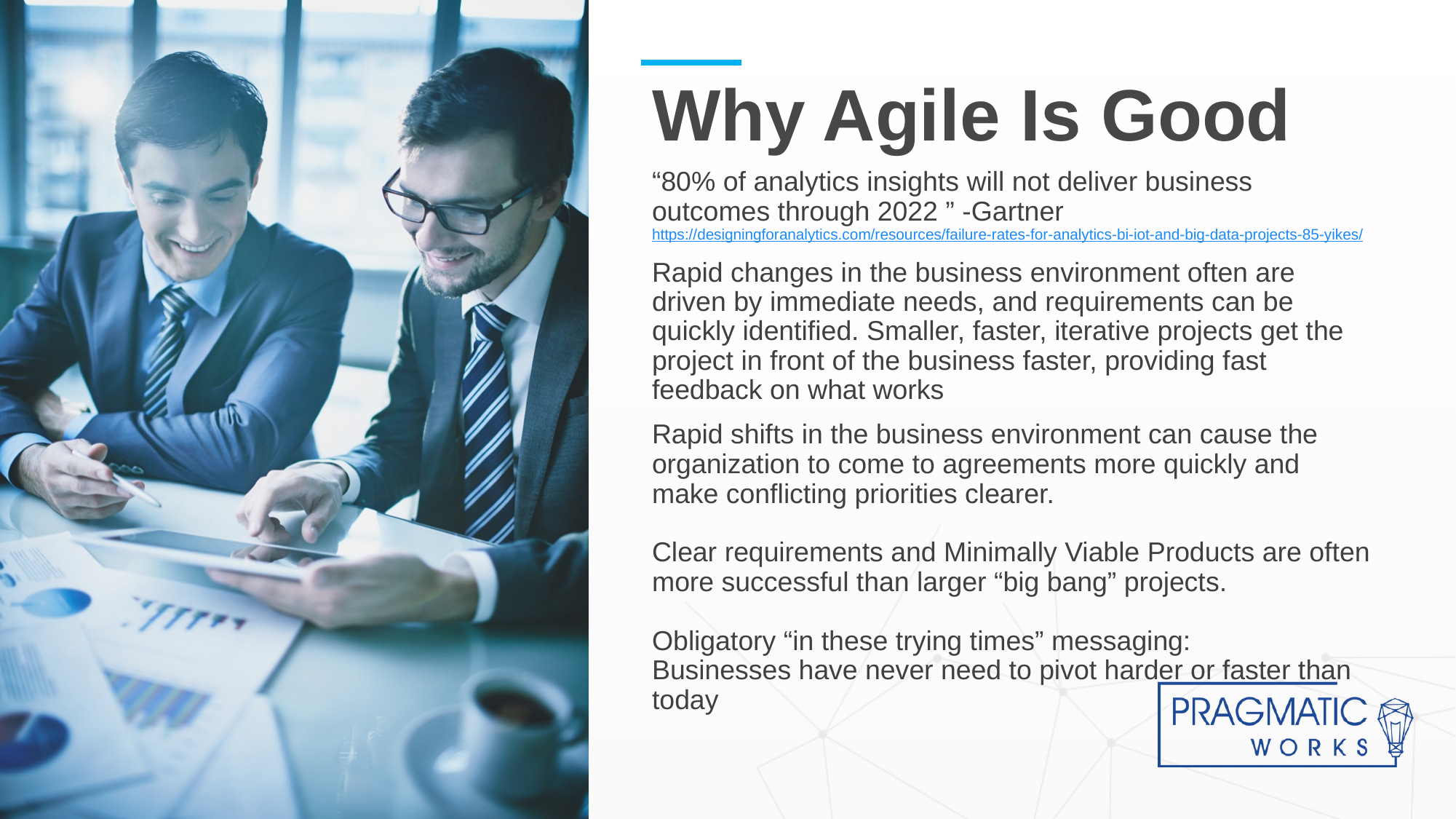

# Why Agile Is Good

“80% of analytics insights will not deliver business outcomes through 2022 ” -Gartner
https://designingforanalytics.com/resources/failure-rates-for-analytics-bi-iot-and-big-data-projects-85-yikes/
Rapid changes in the business environment often are driven by immediate needs, and requirements can be quickly identified. Smaller, faster, iterative projects get the project in front of the business faster, providing fast feedback on what works
Rapid shifts in the business environment can cause the organization to come to agreements more quickly and make conflicting priorities clearer.
Clear requirements and Minimally Viable Products are often more successful than larger “big bang” projects.
Obligatory “in these trying times” messaging:
Businesses have never need to pivot harder or faster than today